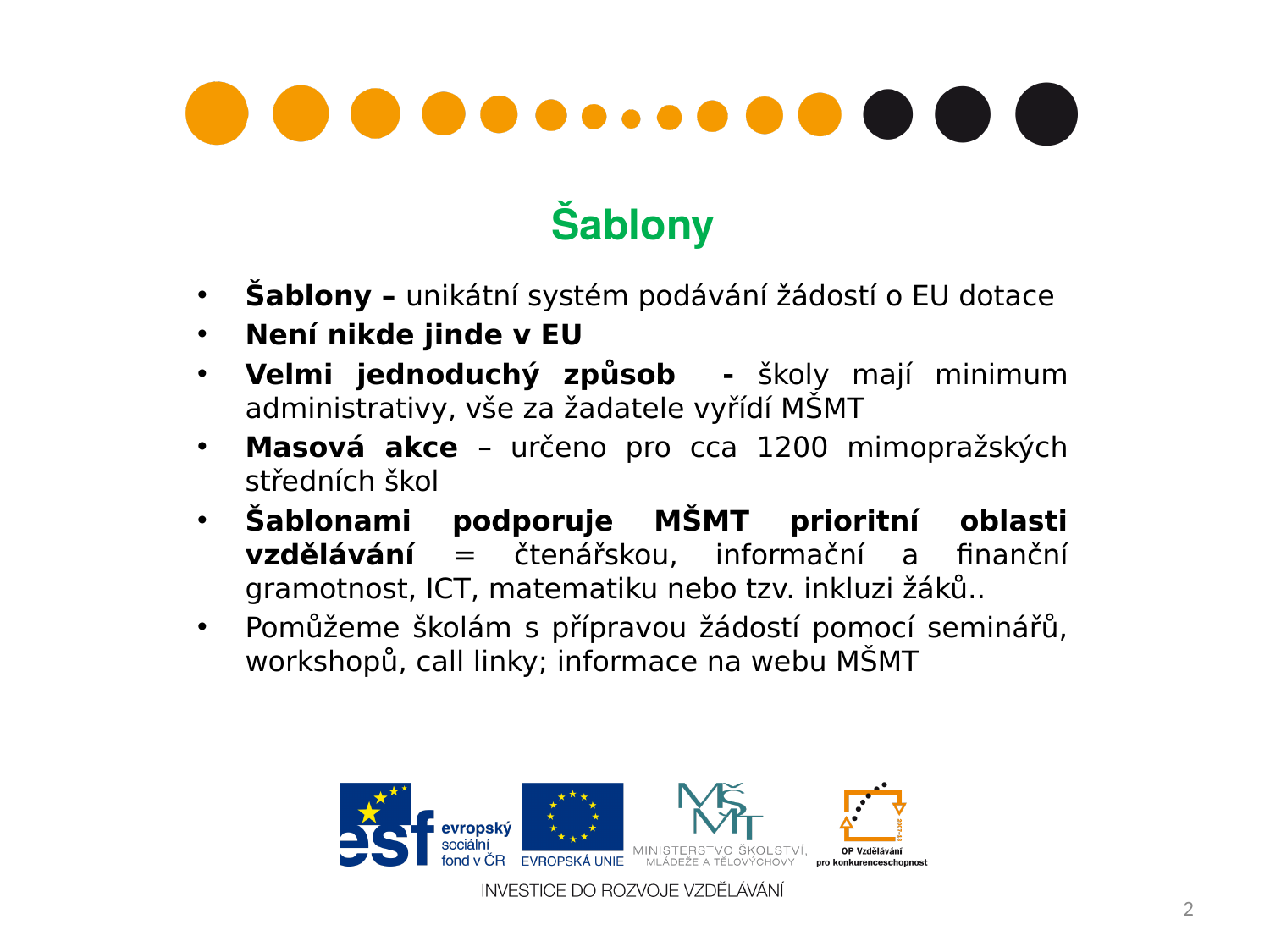

# Šablony
Šablony – unikátní systém podávání žádostí o EU dotace
Není nikde jinde v EU
Velmi jednoduchý způsob  - školy mají minimum administrativy, vše za žadatele vyřídí MŠMT
Masová akce – určeno pro cca 1200 mimopražských středních škol
Šablonami podporuje MŠMT prioritní oblasti vzdělávání = čtenářskou, informační a finanční gramotnost, ICT, matematiku nebo tzv. inkluzi žáků..
Pomůžeme školám s přípravou žádostí pomocí seminářů, workshopů, call linky; informace na webu MŠMT
2